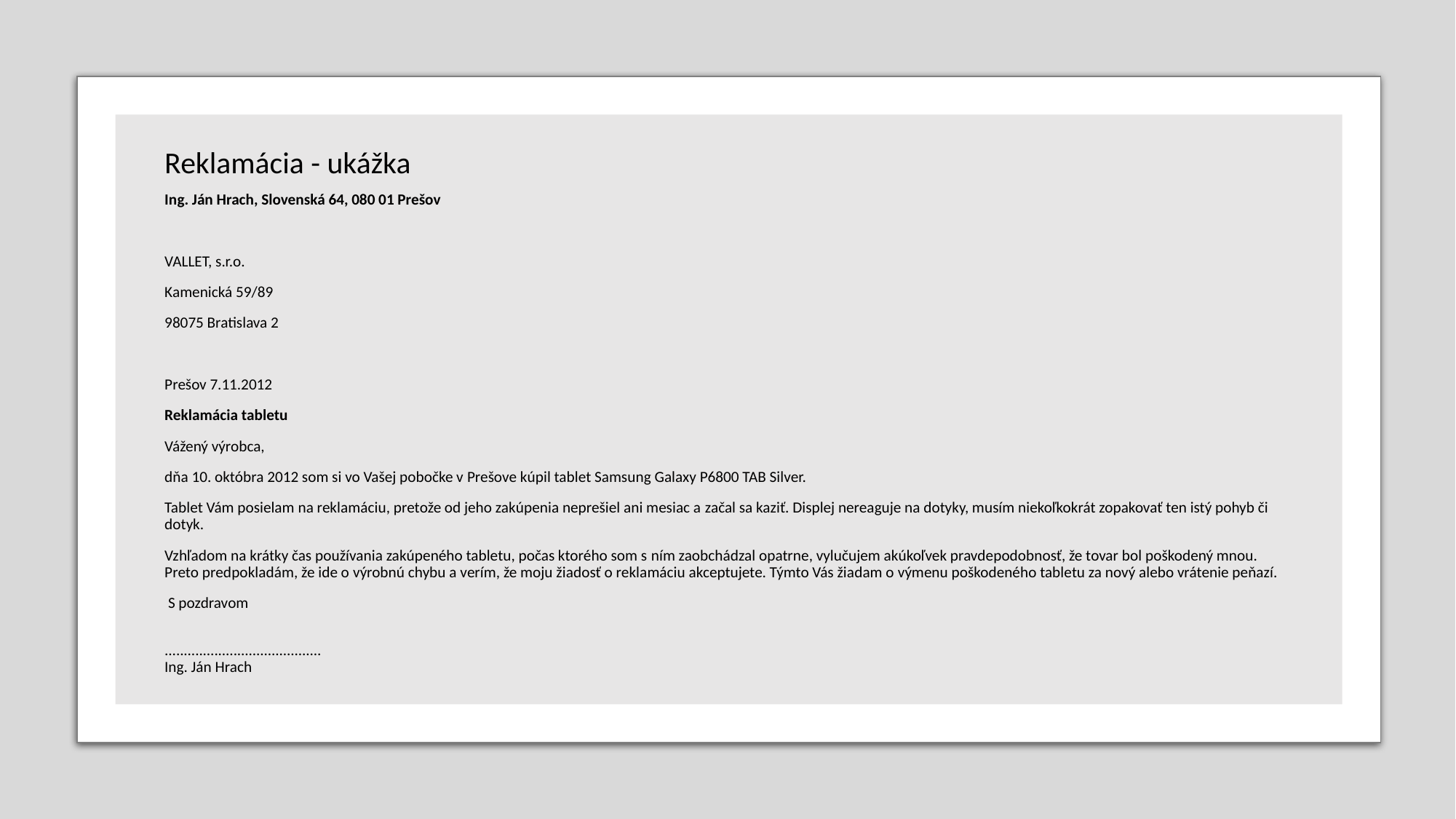

# Reklamácia - ukážka
Ing. Ján Hrach, Slovenská 64, 080 01 Prešov

VALLET, s.r.o.
Kamenická 59/89
98075 Bratislava 2

Prešov 7.11.2012
Reklamácia tabletu
Vážený výrobca,
dňa 10. októbra 2012 som si vo Vašej pobočke v Prešove kúpil tablet Samsung Galaxy P6800 TAB Silver.
Tablet Vám posielam na reklamáciu, pretože od jeho zakúpenia neprešiel ani mesiac a začal sa kaziť. Displej nereaguje na dotyky, musím niekoľkokrát zopakovať ten istý pohyb či dotyk.
Vzhľadom na krátky čas používania zakúpeného tabletu, počas ktorého som s ním zaobchádzal opatrne, vylučujem akúkoľvek pravdepodobnosť, že tovar bol poškodený mnou. Preto predpokladám, že ide o výrobnú chybu a verím, že moju žiadosť o reklamáciu akceptujete. Týmto Vás žiadam o výmenu poškodeného tabletu za nový alebo vrátenie peňazí.
 S pozdravom
.........................................
Ing. Ján Hrach